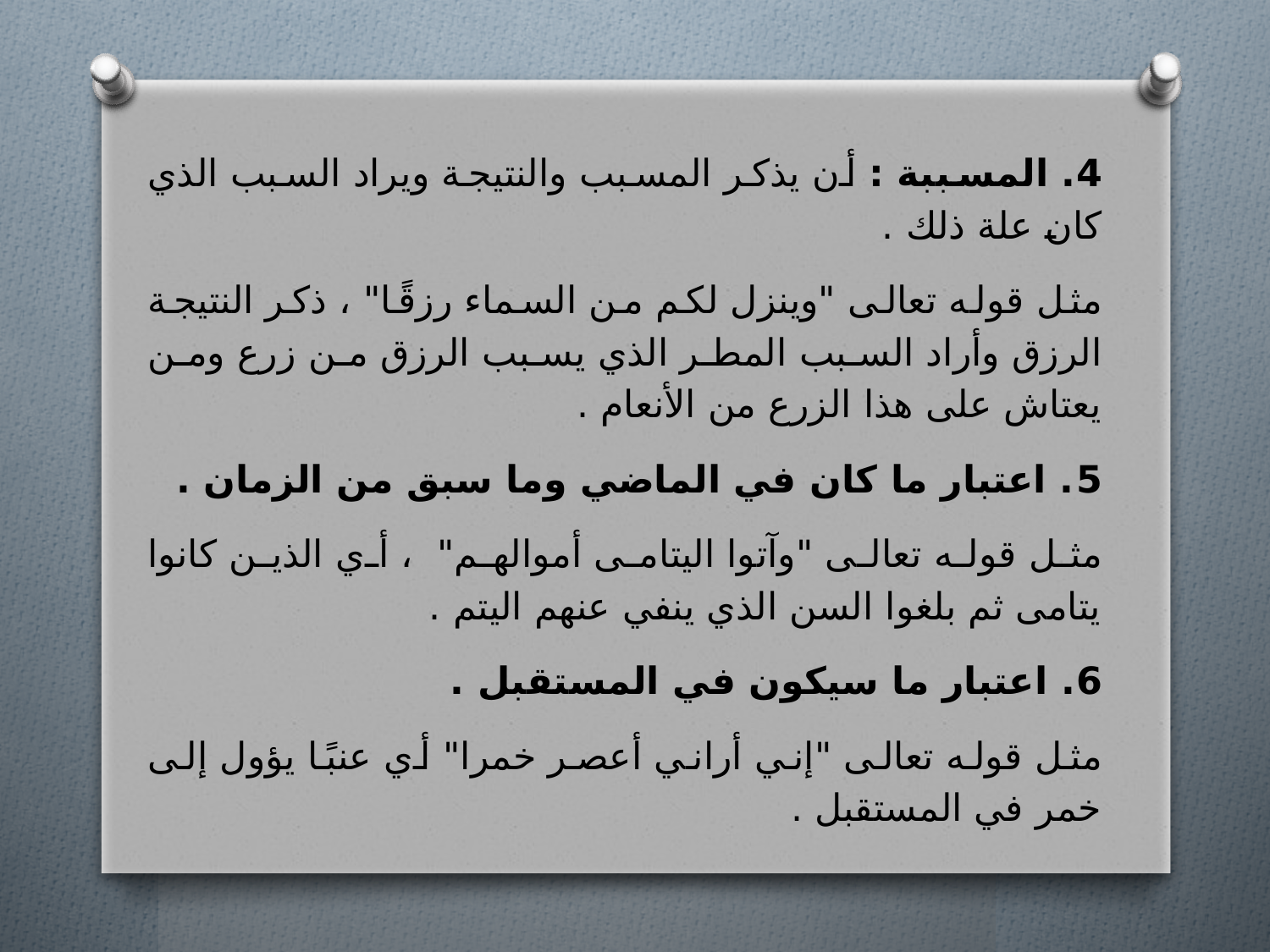

4. المسببة : أن يذكر المسبب والنتيجة ويراد السبب الذي كان علة ذلك .
مثل قوله تعالى "وينزل لكم من السماء رزقًا" ، ذكر النتيجة الرزق وأراد السبب المطر الذي يسبب الرزق من زرع ومن يعتاش على هذا الزرع من الأنعام .
5. اعتبار ما كان في الماضي وما سبق من الزمان .
مثل قوله تعالى "وآتوا اليتامى أموالهم"  ، أي الذين كانوا يتامى ثم بلغوا السن الذي ينفي عنهم اليتم .
6. اعتبار ما سيكون في المستقبل .
مثل قوله تعالى "إني أراني أعصر خمرا" أي عنبًا يؤول إلى خمر في المستقبل .